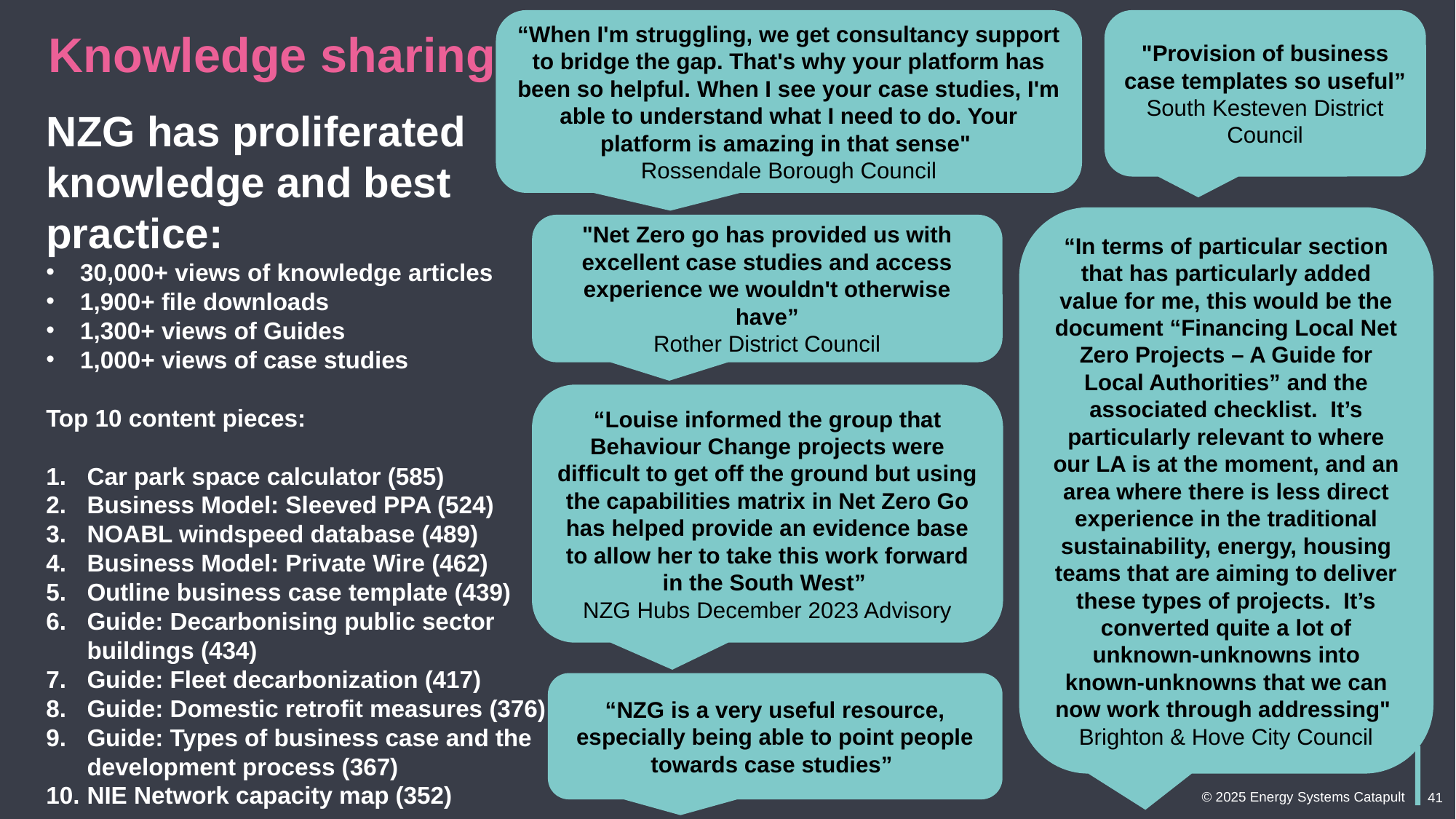

“When I'm struggling, we get consultancy support to bridge the gap. That's why your platform has been so helpful. When I see your case studies, I'm able to understand what I need to do. Your platform is amazing in that sense"
Rossendale Borough Council
"Provision of business case templates so useful”
South Kesteven District Council
Knowledge sharing
NZG has proliferated knowledge and best practice:
30,000+ views of knowledge articles
1,900+ file downloads
1,300+ views of Guides
1,000+ views of case studies

Top 10 content pieces:

Car park space calculator (585)
Business Model: Sleeved PPA (524)
NOABL windspeed database (489)
Business Model: Private Wire (462)
Outline business case template (439)
Guide: Decarbonising public sector buildings (434)
Guide: Fleet decarbonization (417)
Guide: Domestic retrofit measures (376)
Guide: Types of business case and the development process (367)
NIE Network capacity map (352)

“In terms of particular section that has particularly added value for me, this would be the document “Financing Local Net Zero Projects – A Guide for Local Authorities” and the associated checklist.  It’s particularly relevant to where our LA is at the moment, and an area where there is less direct experience in the traditional sustainability, energy, housing teams that are aiming to deliver these types of projects.  It’s converted quite a lot of unknown-unknowns into known-unknowns that we can now work through addressing"
Brighton & Hove City Council
"Net Zero go has provided us with excellent case studies and access experience we wouldn't otherwise have”
Rother District Council
“Louise informed the group that Behaviour Change projects were difficult to get off the ground but using the capabilities matrix in Net Zero Go has helped provide an evidence base to allow her to take this work forward in the South West”
NZG Hubs December 2023 Advisory
“NZG is a very useful resource, especially being able to point people towards case studies”
41